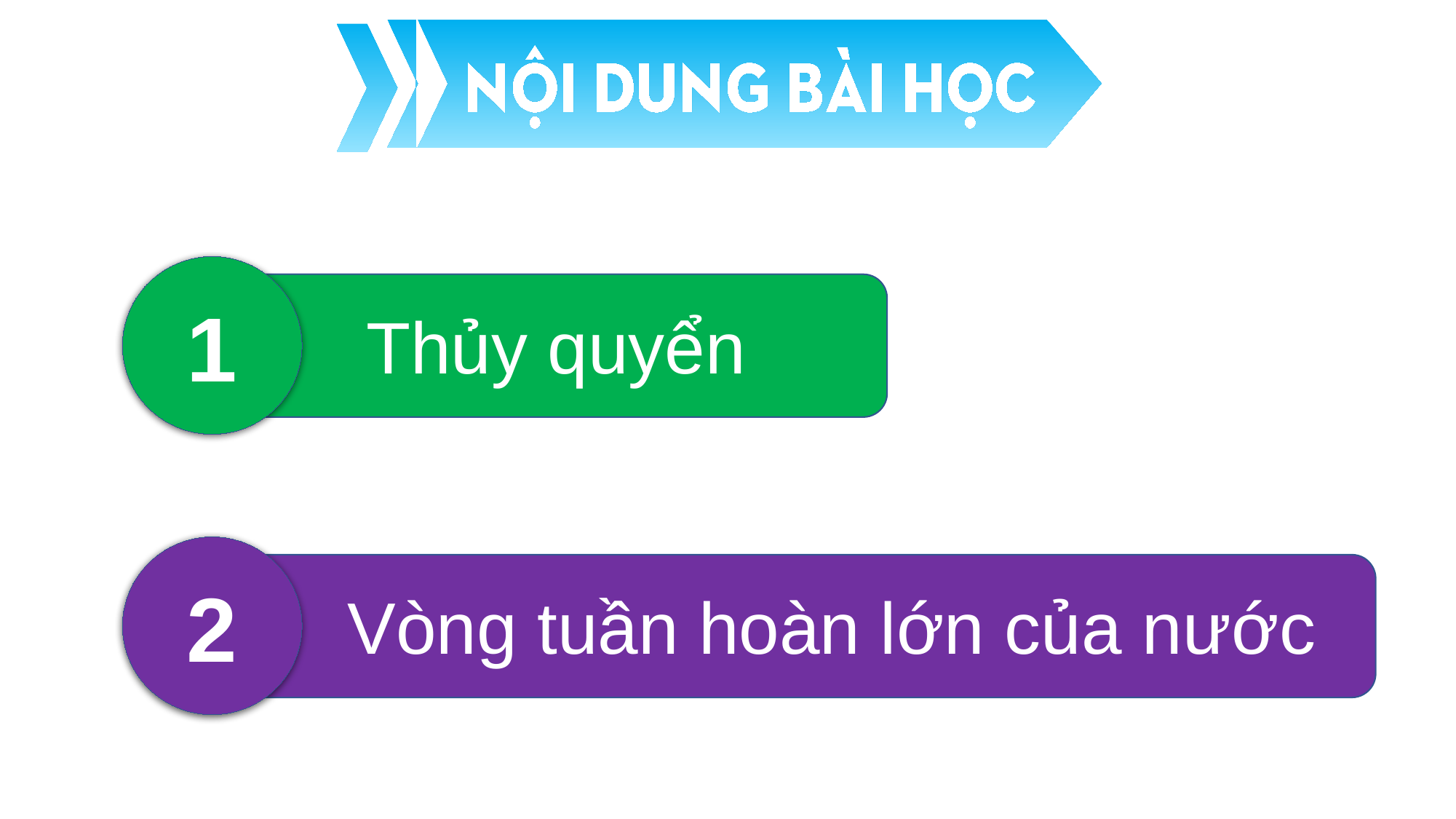

1

Thủy quyển
2

Vòng tuần hoàn lớn của nước